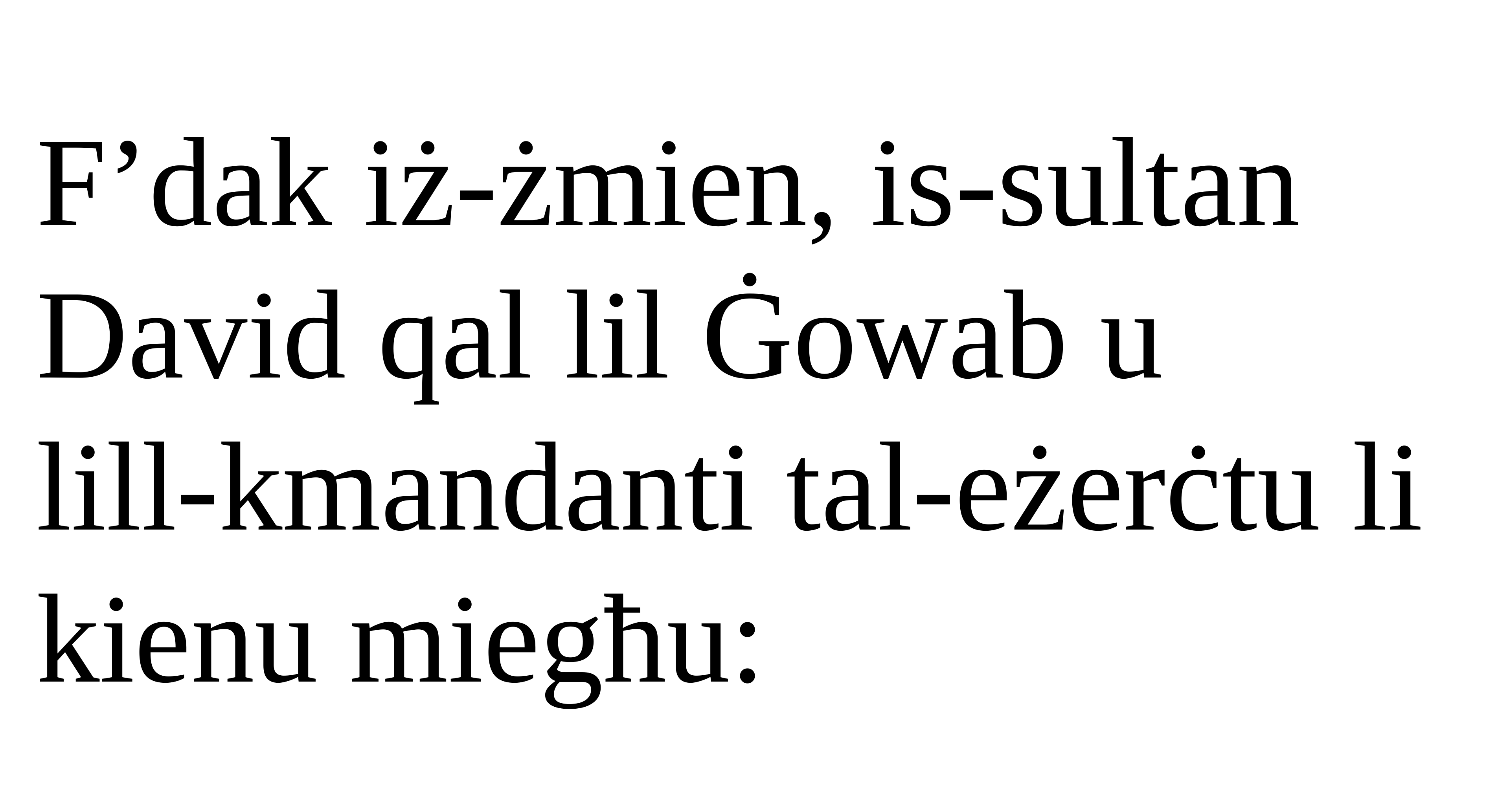

F’dak iż-żmien, is-sultan David qal lil Ġowab u
lill-kmandanti tal-eżerċtu li kienu miegħu: